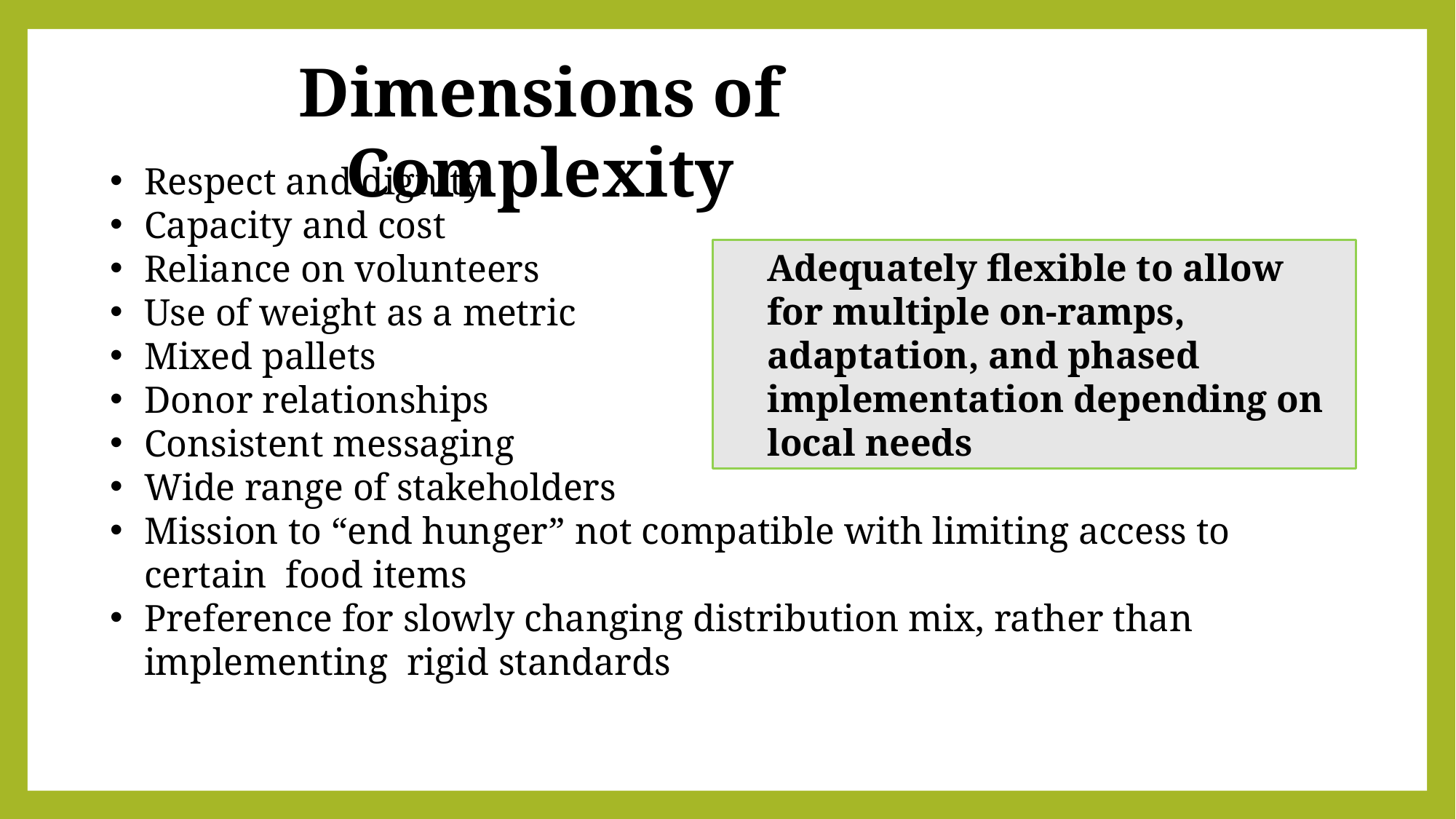

Dimensions of Complexity
Respect and dignity
Capacity and cost
Reliance on volunteers
Use of weight as a metric
Mixed pallets
Donor relationships
Consistent messaging
Wide range of stakeholders
Mission to “end hunger” not compatible with limiting access to certain  food items
Preference for slowly changing distribution mix, rather than implementing  rigid standards

Adequately flexible to allow for multiple on-ramps, adaptation, and phased implementation depending on local needs